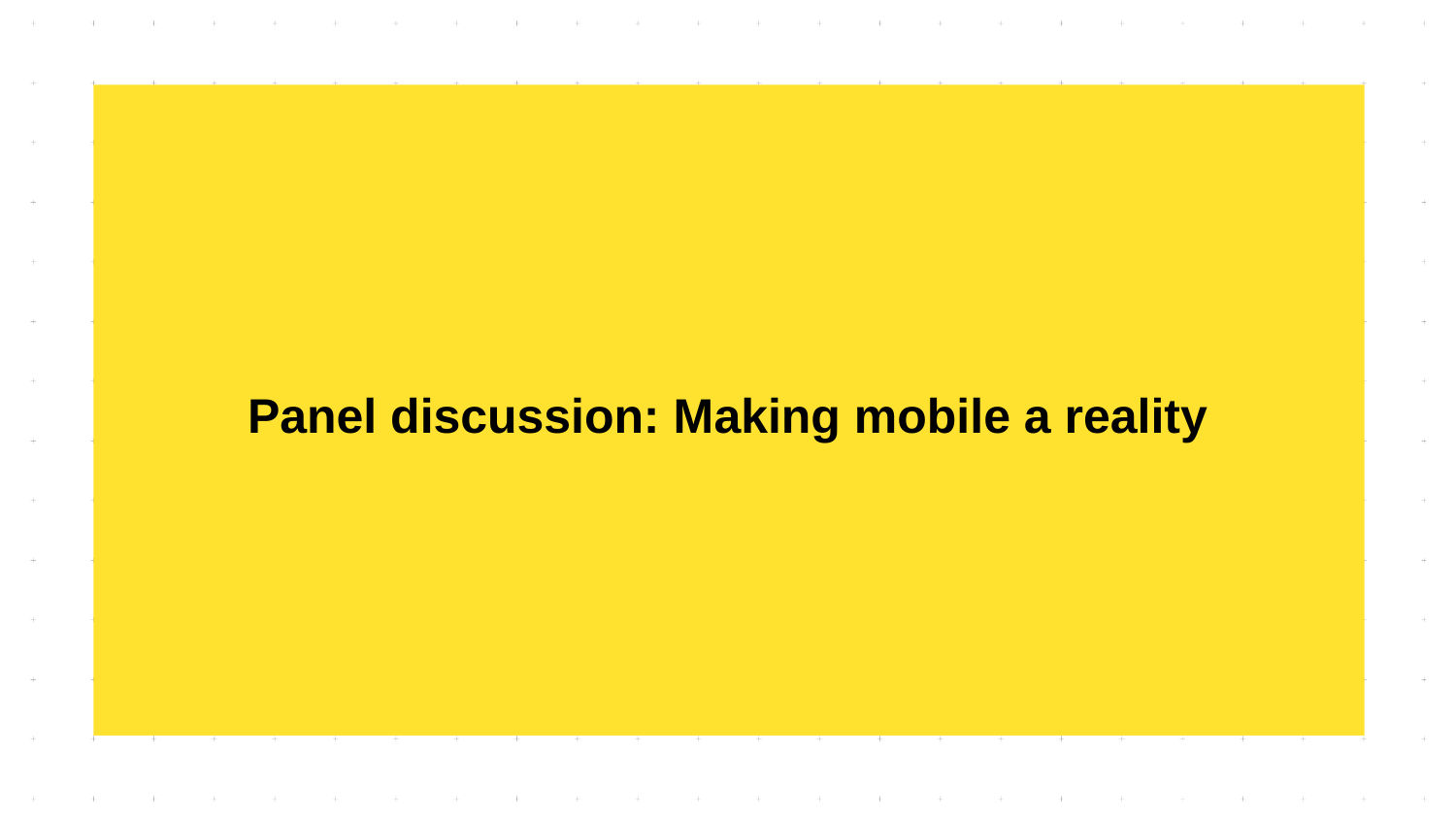

# Panel discussion: Making mobile a reality